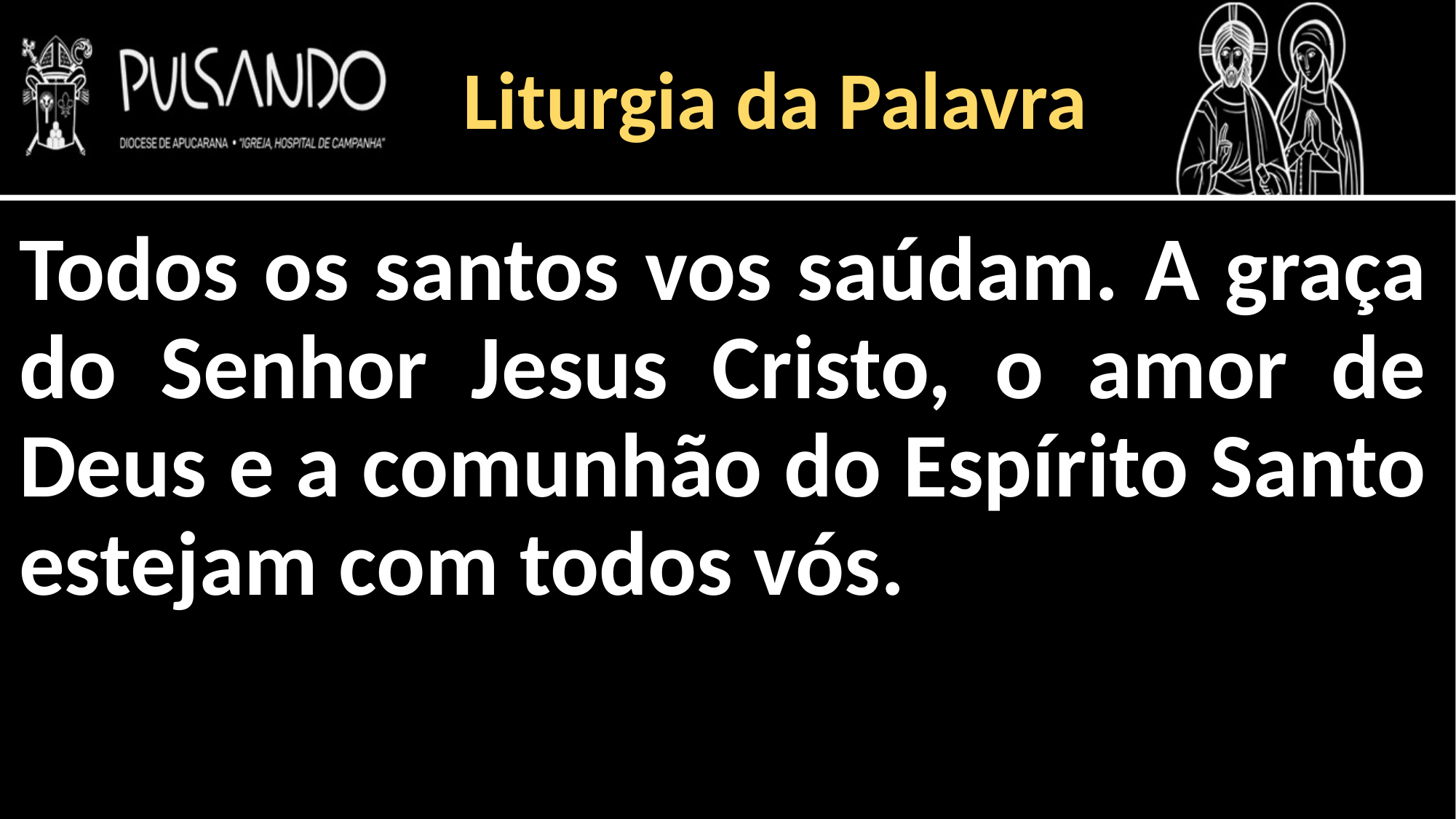

Liturgia da Palavra
Todos os santos vos saúdam. A graça do Senhor Jesus Cristo, o amor de Deus e a comunhão do Espírito Santo estejam com todos vós.